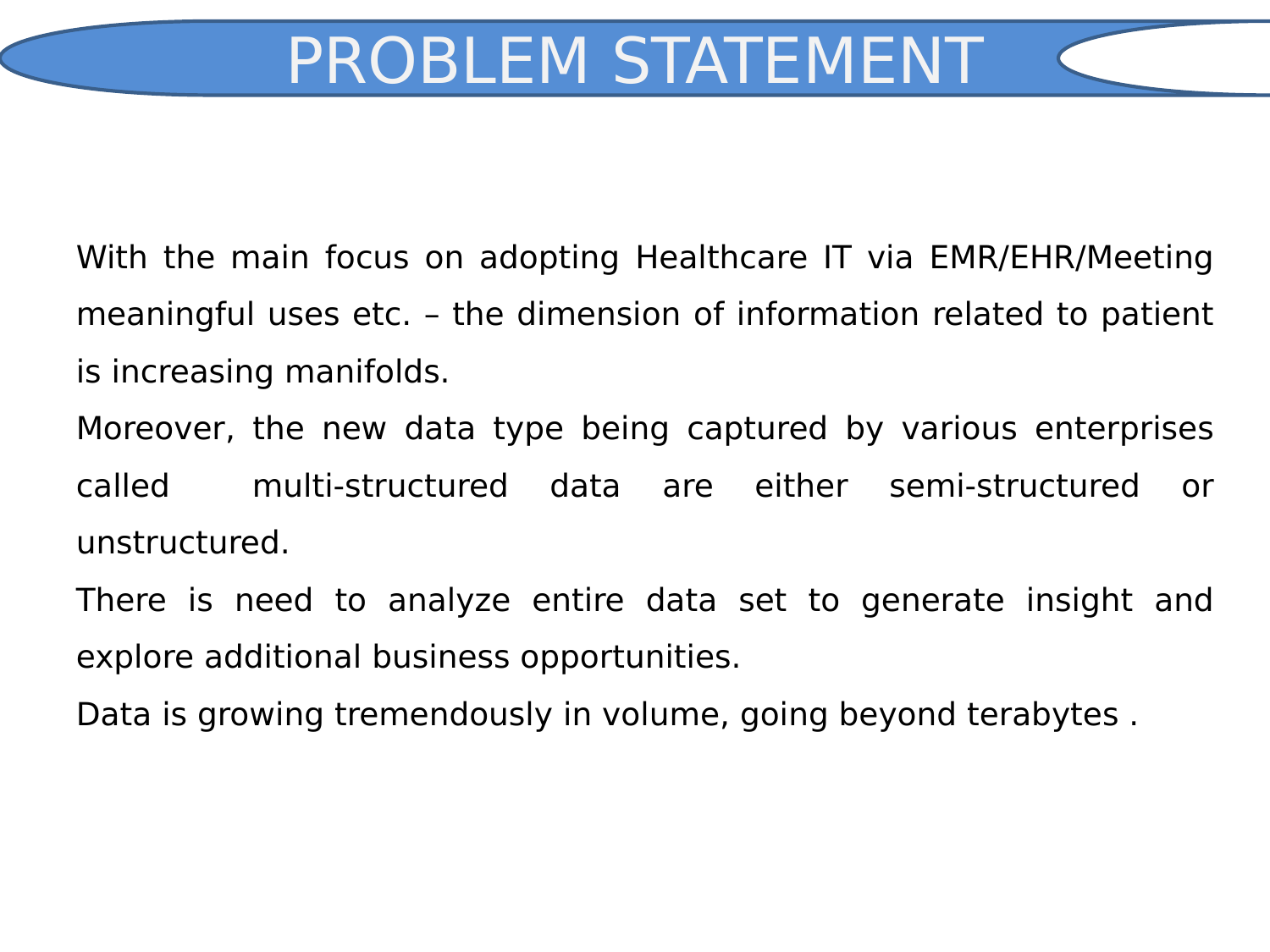

PROBLEM STATEMENT
With the main focus on adopting Healthcare IT via EMR/EHR/Meeting meaningful uses etc. – the dimension of information related to patient is increasing manifolds.
Moreover, the new data type being captured by various enterprises called  multi-structured data are either semi-structured or unstructured.
There is need to analyze entire data set to generate insight and explore additional business opportunities.
Data is growing tremendously in volume, going beyond terabytes .